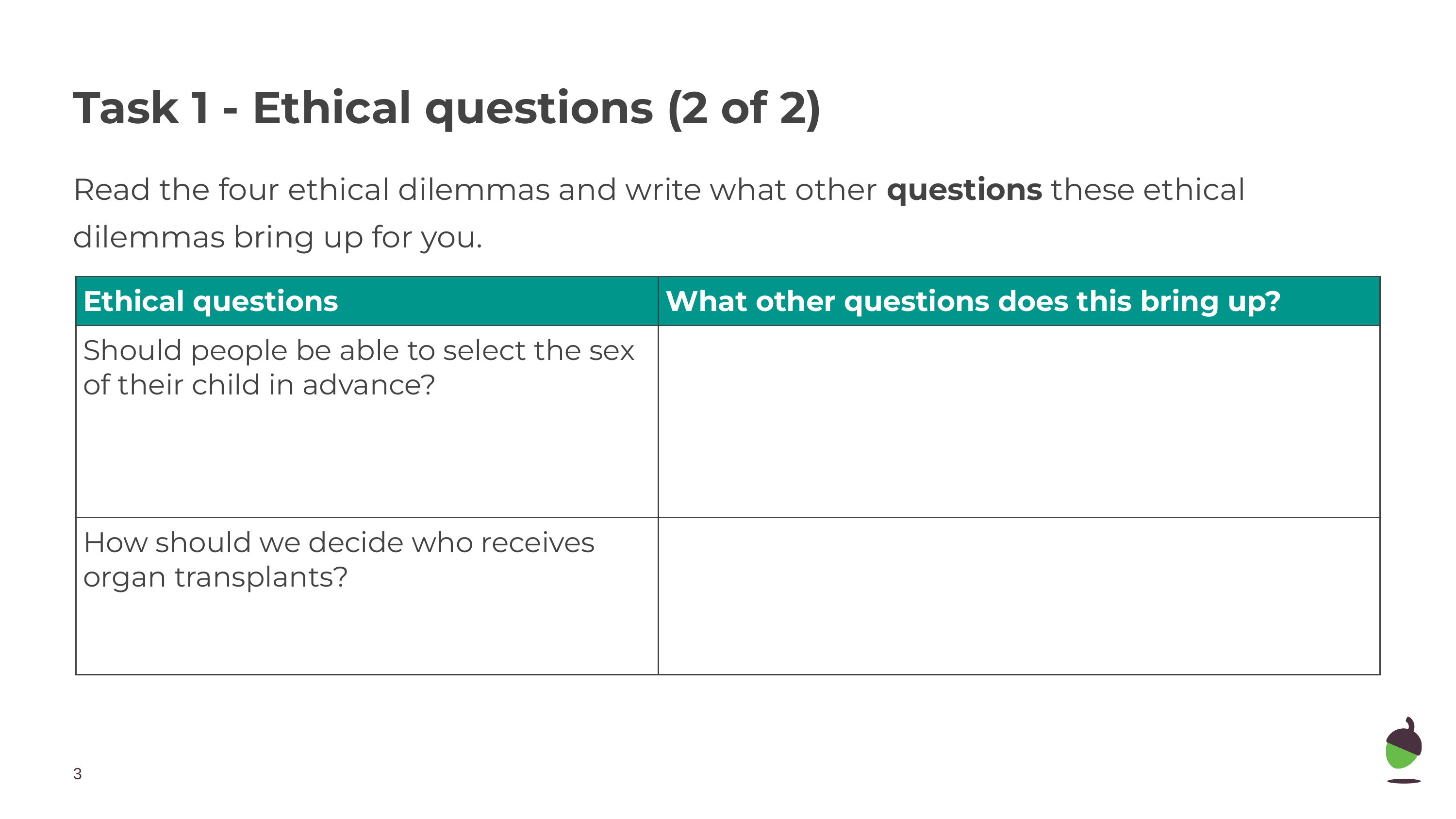

# Task 1 - Ethical questions (2 of 2)
Read the four ethical dilemmas and write what other questions these ethical dilemmas bring up for you.

| Ethical questions | What other questions does this bring up? |
| --- | --- |
| Should people be able to select the sex of their child in advance? |  |
| How should we decide who receives organ transplants? |  |
3